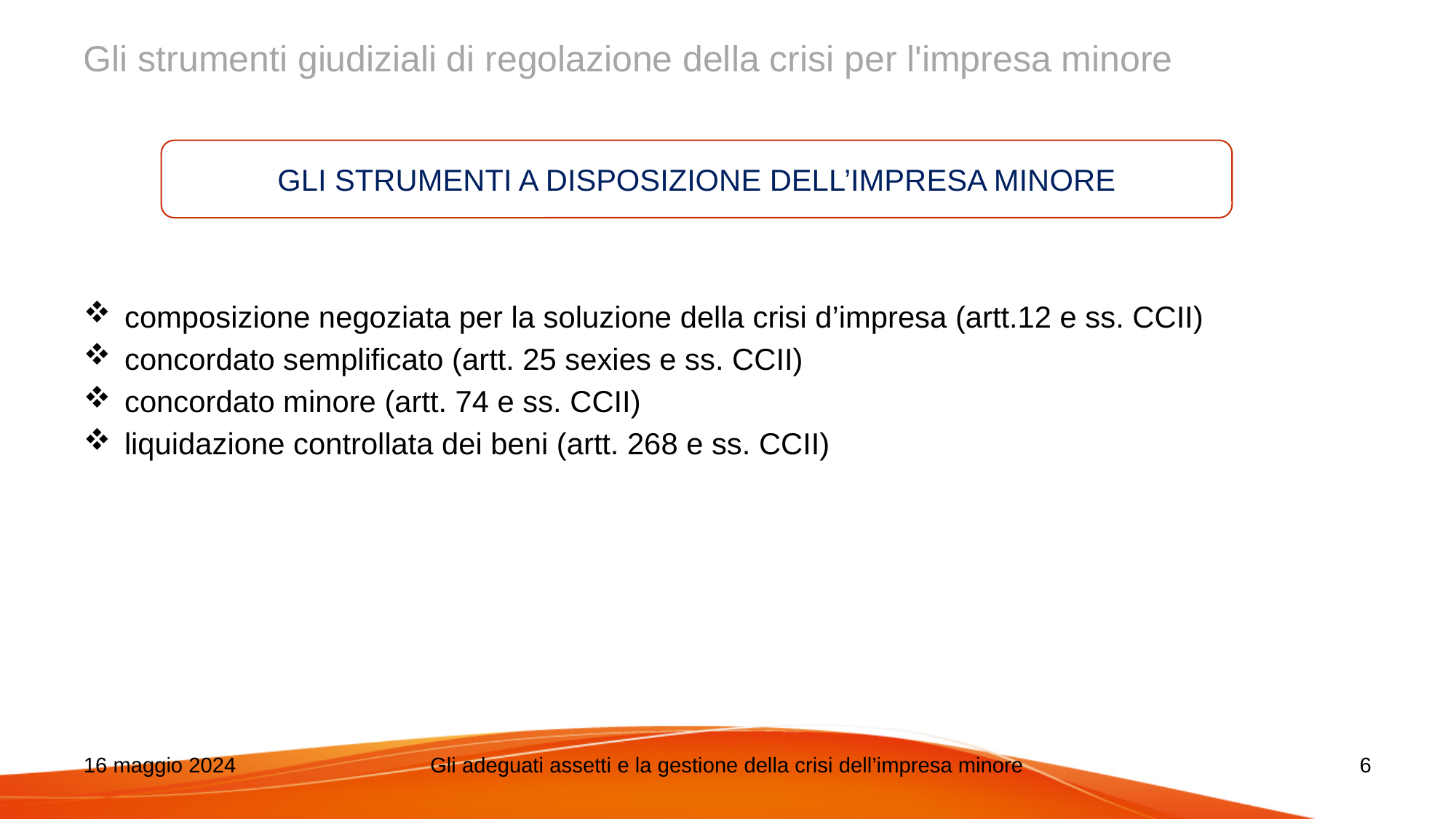

# Gli strumenti giudiziali di regolazione della crisi per l'impresa minore

composizione negoziata per la soluzione della crisi d’impresa (artt.12 e ss. CCII)
concordato semplificato (artt. 25 sexies e ss. CCII)
concordato minore (artt. 74 e ss. CCII)
liquidazione controllata dei beni (artt. 268 e ss. CCII)

GLI STRUMENTI A DISPOSIZIONE DELL’IMPRESA MINORE
16 maggio 2024
Gli adeguati assetti e la gestione della crisi dell’impresa minore
6